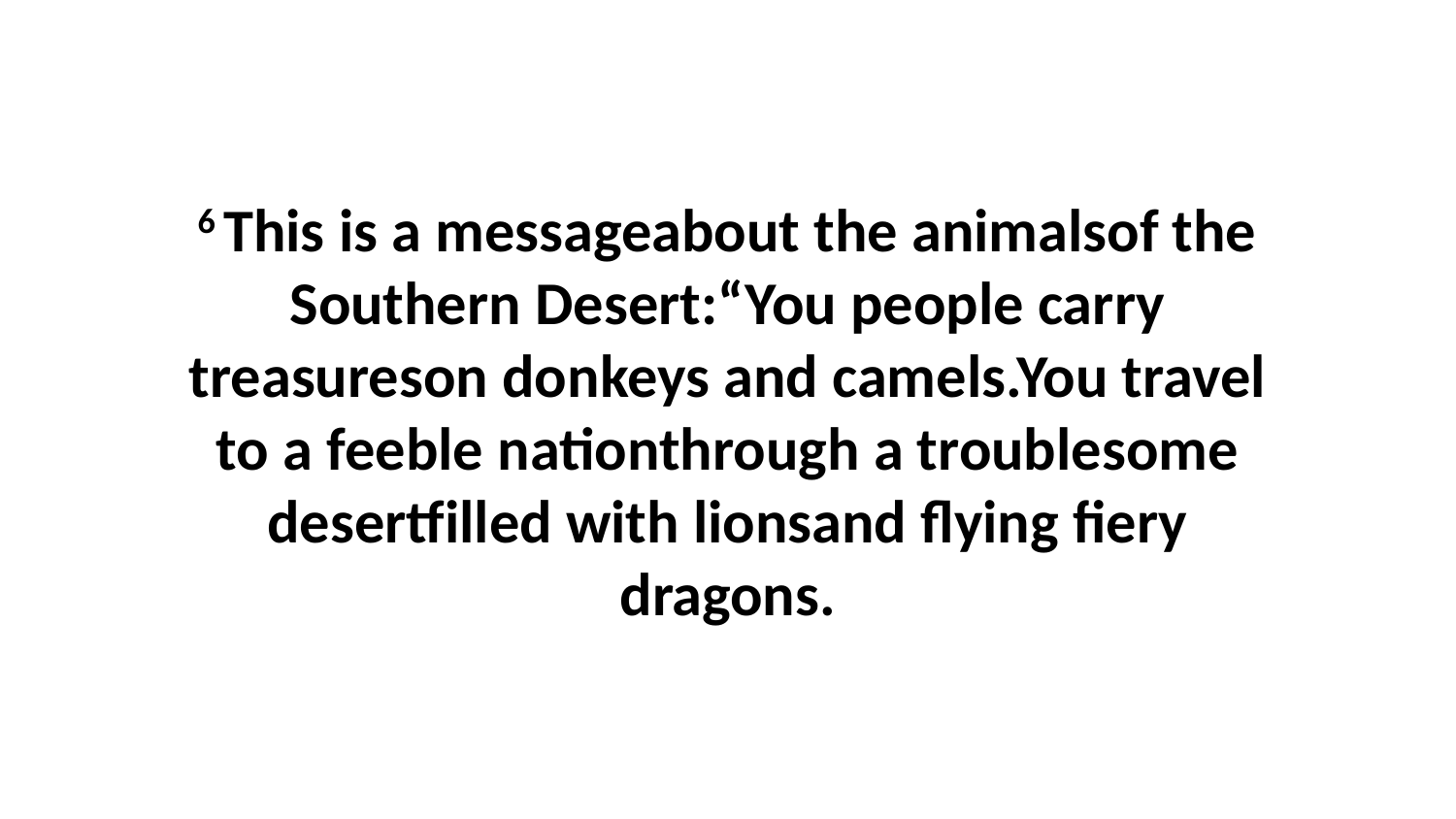

6 This is a messageabout the animalsof the Southern Desert:“You people carry treasureson donkeys and camels.You travel to a feeble nationthrough a troublesome desertfilled with lionsand flying fiery dragons.